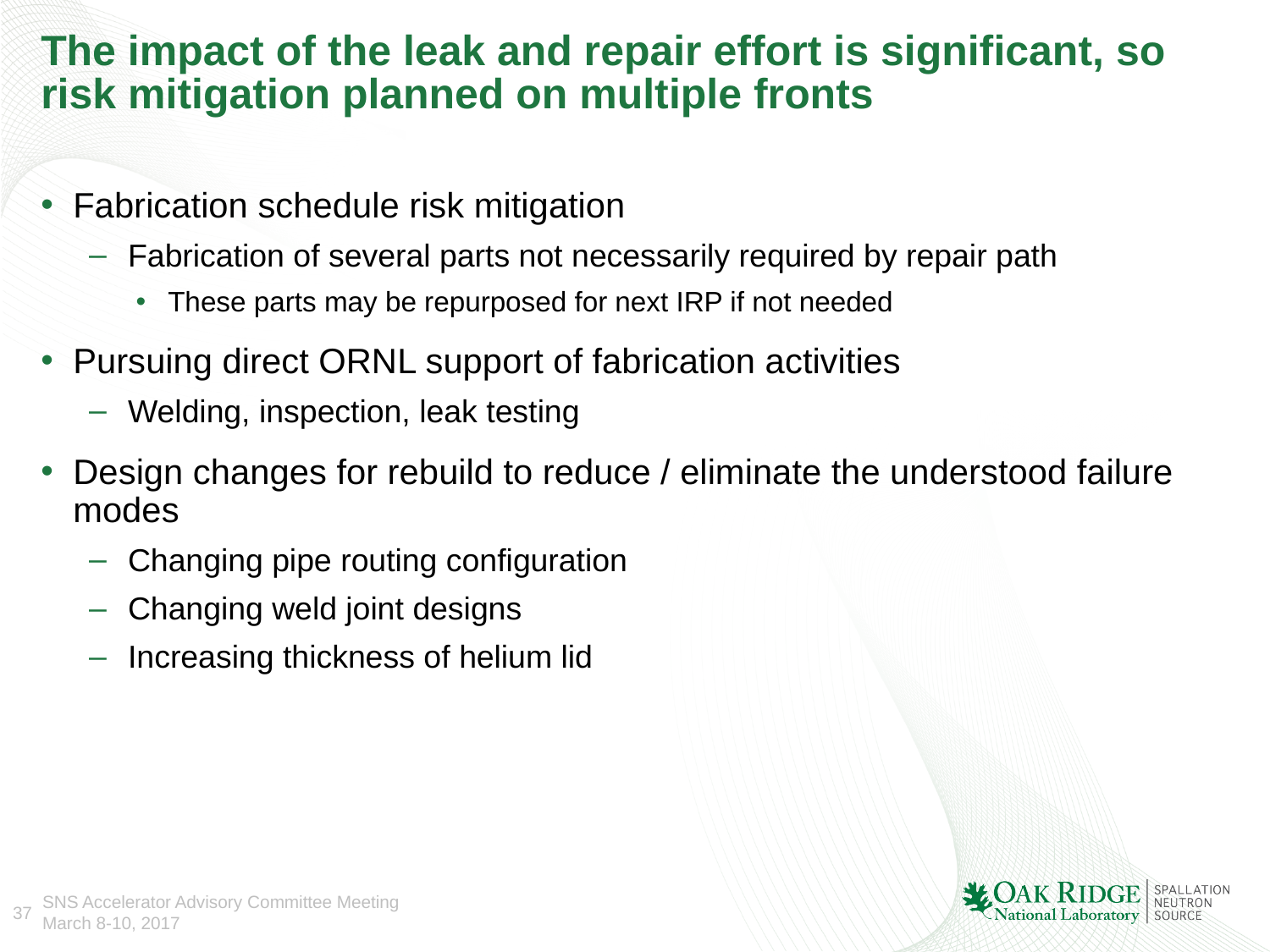

# The impact of the leak and repair effort is significant, so risk mitigation planned on multiple fronts
Fabrication schedule risk mitigation
Fabrication of several parts not necessarily required by repair path
These parts may be repurposed for next IRP if not needed
Pursuing direct ORNL support of fabrication activities
Welding, inspection, leak testing
Design changes for rebuild to reduce / eliminate the understood failure modes
Changing pipe routing configuration
Changing weld joint designs
Increasing thickness of helium lid